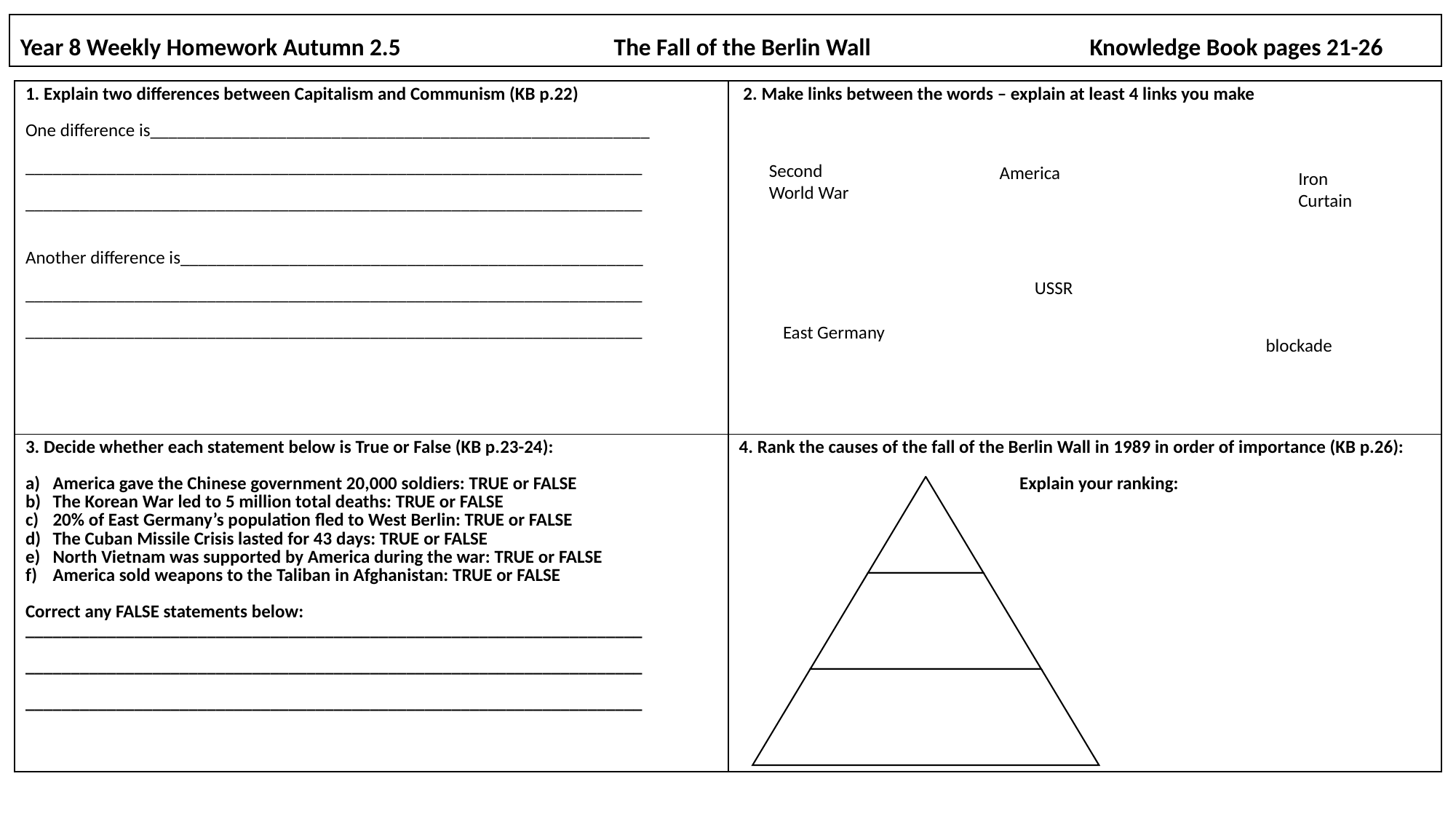

# Year 8 Weekly Homework Autumn 2.5                                       The Fall of the Berlin Wall                                        Knowledge Book pages 21-26
| 1. Explain two differences between Capitalism and Communism (KB p.22) One difference is\_\_\_\_\_\_\_\_\_\_\_\_\_\_\_\_\_\_\_\_\_\_\_\_\_\_\_\_\_\_\_\_\_\_\_\_\_\_\_\_\_\_\_\_\_\_\_\_\_\_\_\_\_\_\_ \_\_\_\_\_\_\_\_\_\_\_\_\_\_\_\_\_\_\_\_\_\_\_\_\_\_\_\_\_\_\_\_\_\_\_\_\_\_\_\_\_\_\_\_\_\_\_\_\_\_\_\_\_\_\_\_\_\_\_\_\_\_\_\_\_\_\_\_ \_\_\_\_\_\_\_\_\_\_\_\_\_\_\_\_\_\_\_\_\_\_\_\_\_\_\_\_\_\_\_\_\_\_\_\_\_\_\_\_\_\_\_\_\_\_\_\_\_\_\_\_\_\_\_\_\_\_\_\_\_\_\_\_\_\_\_\_ Another difference is\_\_\_\_\_\_\_\_\_\_\_\_\_\_\_\_\_\_\_\_\_\_\_\_\_\_\_\_\_\_\_\_\_\_\_\_\_\_\_\_\_\_\_\_\_\_\_\_\_\_\_ \_\_\_\_\_\_\_\_\_\_\_\_\_\_\_\_\_\_\_\_\_\_\_\_\_\_\_\_\_\_\_\_\_\_\_\_\_\_\_\_\_\_\_\_\_\_\_\_\_\_\_\_\_\_\_\_\_\_\_\_\_\_\_\_\_\_\_\_ \_\_\_\_\_\_\_\_\_\_\_\_\_\_\_\_\_\_\_\_\_\_\_\_\_\_\_\_\_\_\_\_\_\_\_\_\_\_\_\_\_\_\_\_\_\_\_\_\_\_\_\_\_\_\_\_\_\_\_\_\_\_\_\_\_\_\_\_ | 2. Make links between the words – explain at least 4 links you make |
| --- | --- |
| 3. Decide whether each statement below is True or False (KB p.23-24): America gave the Chinese government 20,000 soldiers: TRUE or FALSE The Korean War led to 5 million total deaths: TRUE or FALSE 20% of East Germany’s population fled to West Berlin: TRUE or FALSE The Cuban Missile Crisis lasted for 43 days: TRUE or FALSE North Vietnam was supported by America during the war: TRUE or FALSE America sold weapons to the Taliban in Afghanistan: TRUE or FALSE Correct any FALSE statements below: \_\_\_\_\_\_\_\_\_\_\_\_\_\_\_\_\_\_\_\_\_\_\_\_\_\_\_\_\_\_\_\_\_\_\_\_\_\_\_\_\_\_\_\_\_\_\_\_\_\_\_\_\_\_\_\_\_\_\_\_\_\_\_\_\_\_\_\_ \_\_\_\_\_\_\_\_\_\_\_\_\_\_\_\_\_\_\_\_\_\_\_\_\_\_\_\_\_\_\_\_\_\_\_\_\_\_\_\_\_\_\_\_\_\_\_\_\_\_\_\_\_\_\_\_\_\_\_\_\_\_\_\_\_\_\_\_ \_\_\_\_\_\_\_\_\_\_\_\_\_\_\_\_\_\_\_\_\_\_\_\_\_\_\_\_\_\_\_\_\_\_\_\_\_\_\_\_\_\_\_\_\_\_\_\_\_\_\_\_\_\_\_\_\_\_\_\_\_\_\_\_\_\_\_\_ | 4. Rank the causes of the fall of the Berlin Wall in 1989 in order of importance (KB p.26): Explain your ranking: |
Second World War
America
Iron Curtain
USSR
East Germany
blockade